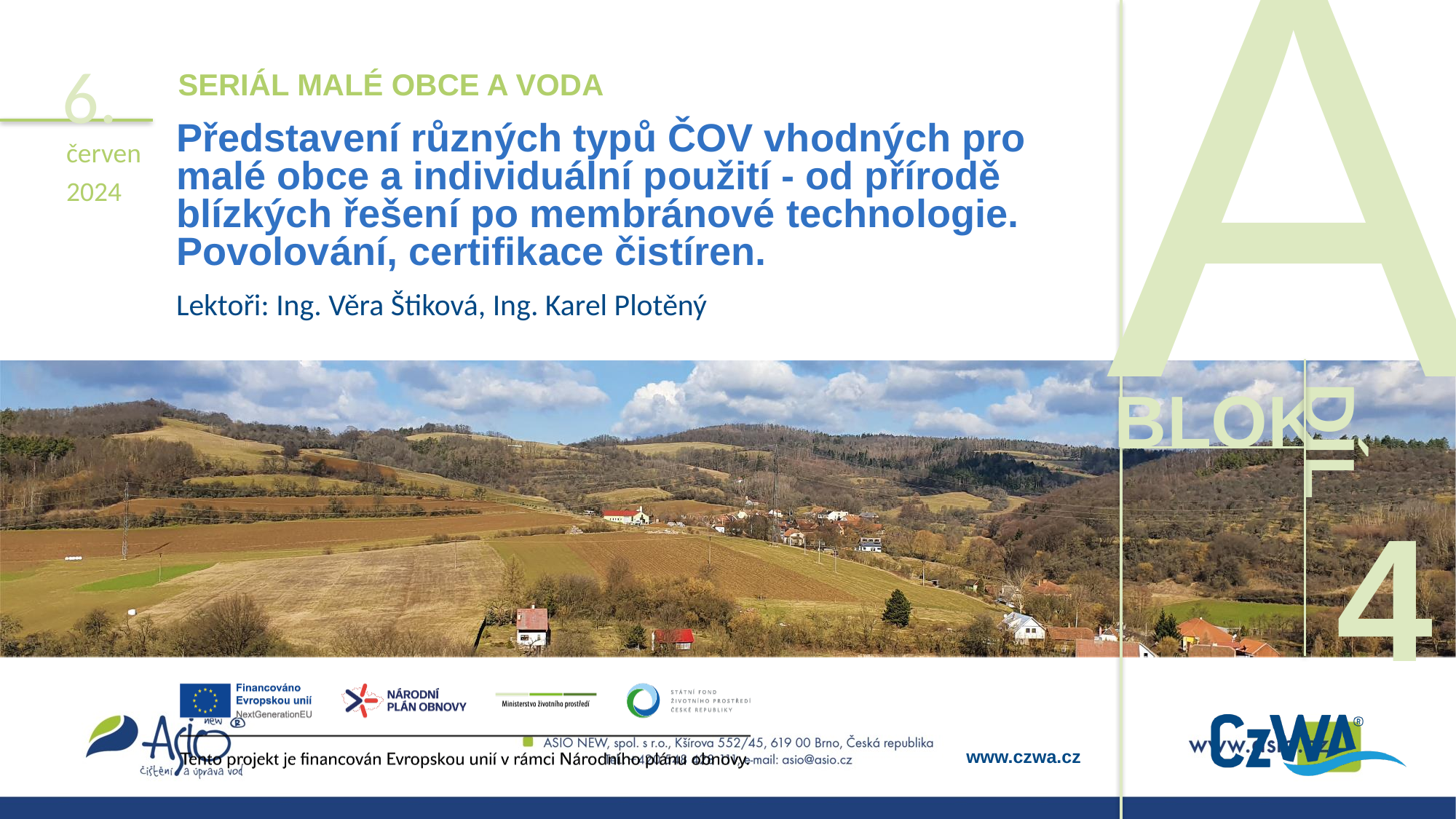

6.
Představení různých typů ČOV vhodných pro malé obce a individuální použití - od přírodě blízkých řešení po membránové technologie. Povolování, certifikace čistíren.

červen 2024
Lektoři: Ing. Věra Štiková, Ing. Karel Plotěný